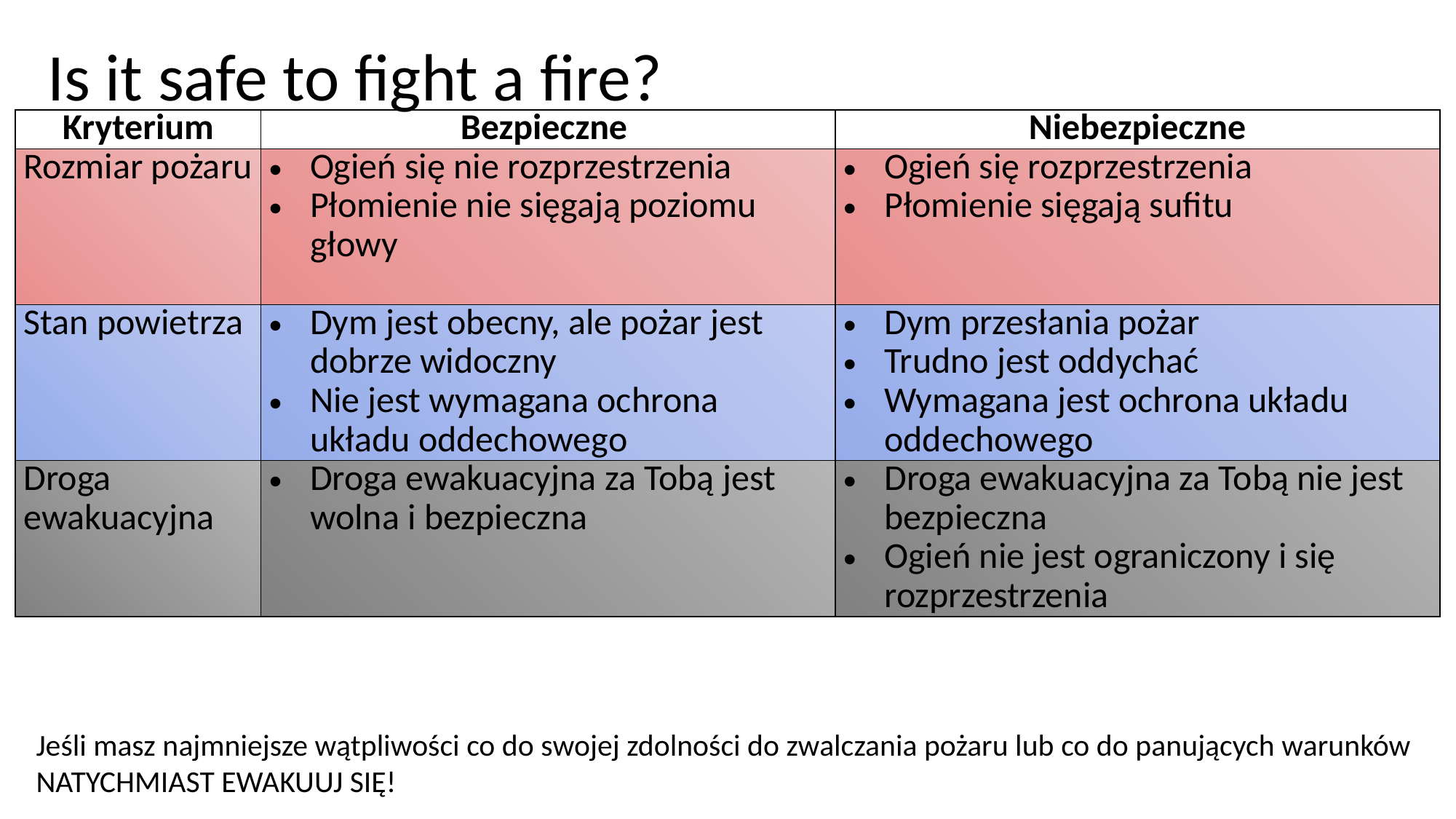

# Is it safe to fight a fire?
| Kryterium | Bezpieczne | Niebezpieczne |
| --- | --- | --- |
| Rozmiar pożaru | Ogień się nie rozprzestrzenia Płomienie nie sięgają poziomu głowy | Ogień się rozprzestrzenia Płomienie sięgają sufitu |
| Stan powietrza | Dym jest obecny, ale pożar jest dobrze widoczny Nie jest wymagana ochrona układu oddechowego | Dym przesłania pożar Trudno jest oddychać Wymagana jest ochrona układu oddechowego |
| Droga ewakuacyjna | Droga ewakuacyjna za Tobą jest wolna i bezpieczna | Droga ewakuacyjna za Tobą nie jest bezpieczna Ogień nie jest ograniczony i się rozprzestrzenia |
Jeśli masz najmniejsze wątpliwości co do swojej zdolności do zwalczania pożaru lub co do panujących warunków NATYCHMIAST EWAKUUJ SIĘ!